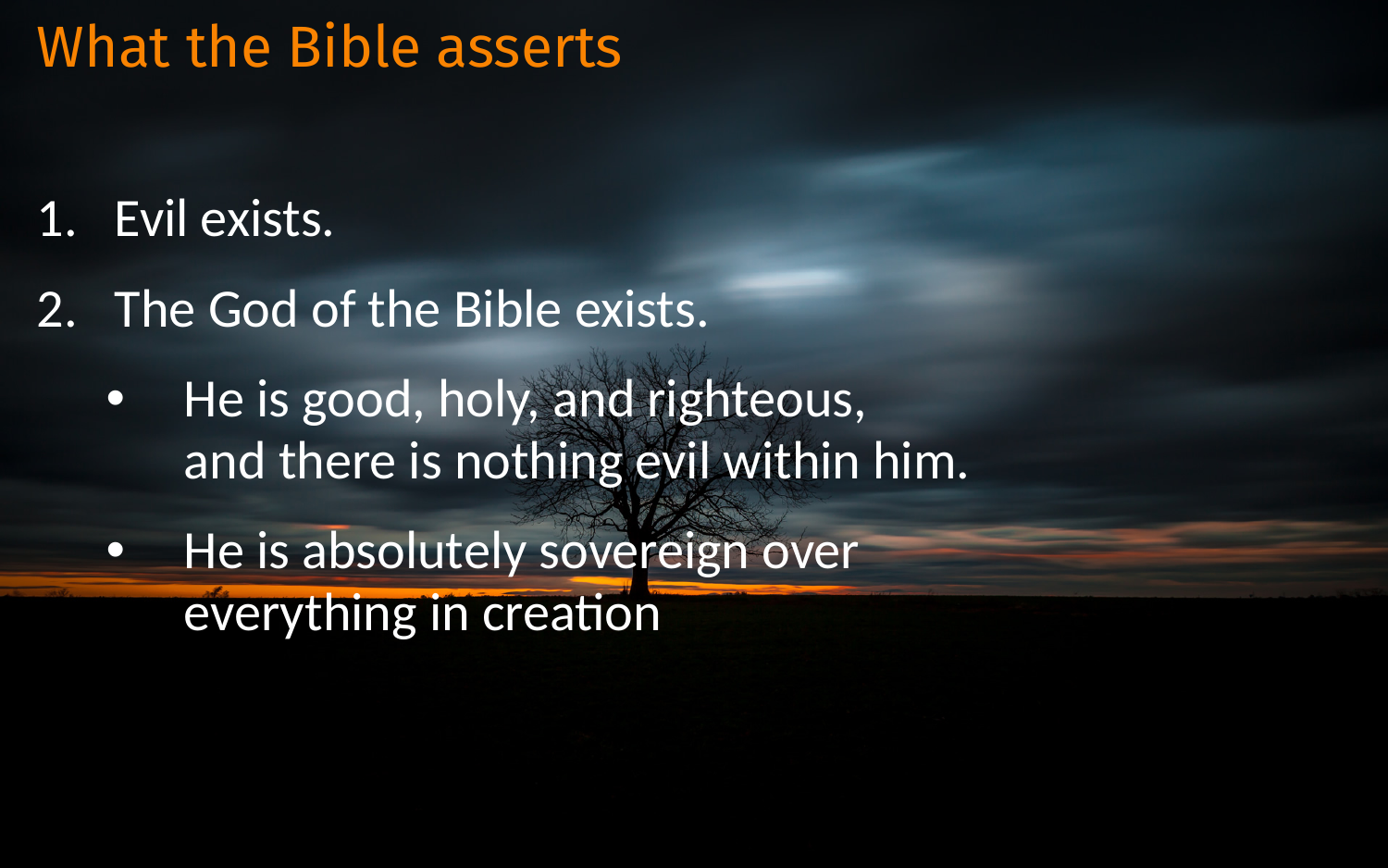

# What the Bible asserts
Evil exists.
The God of the Bible exists.
He is good, holy, and righteous,
and there is nothing evil within him.
He is absolutely sovereign over
everything in creation